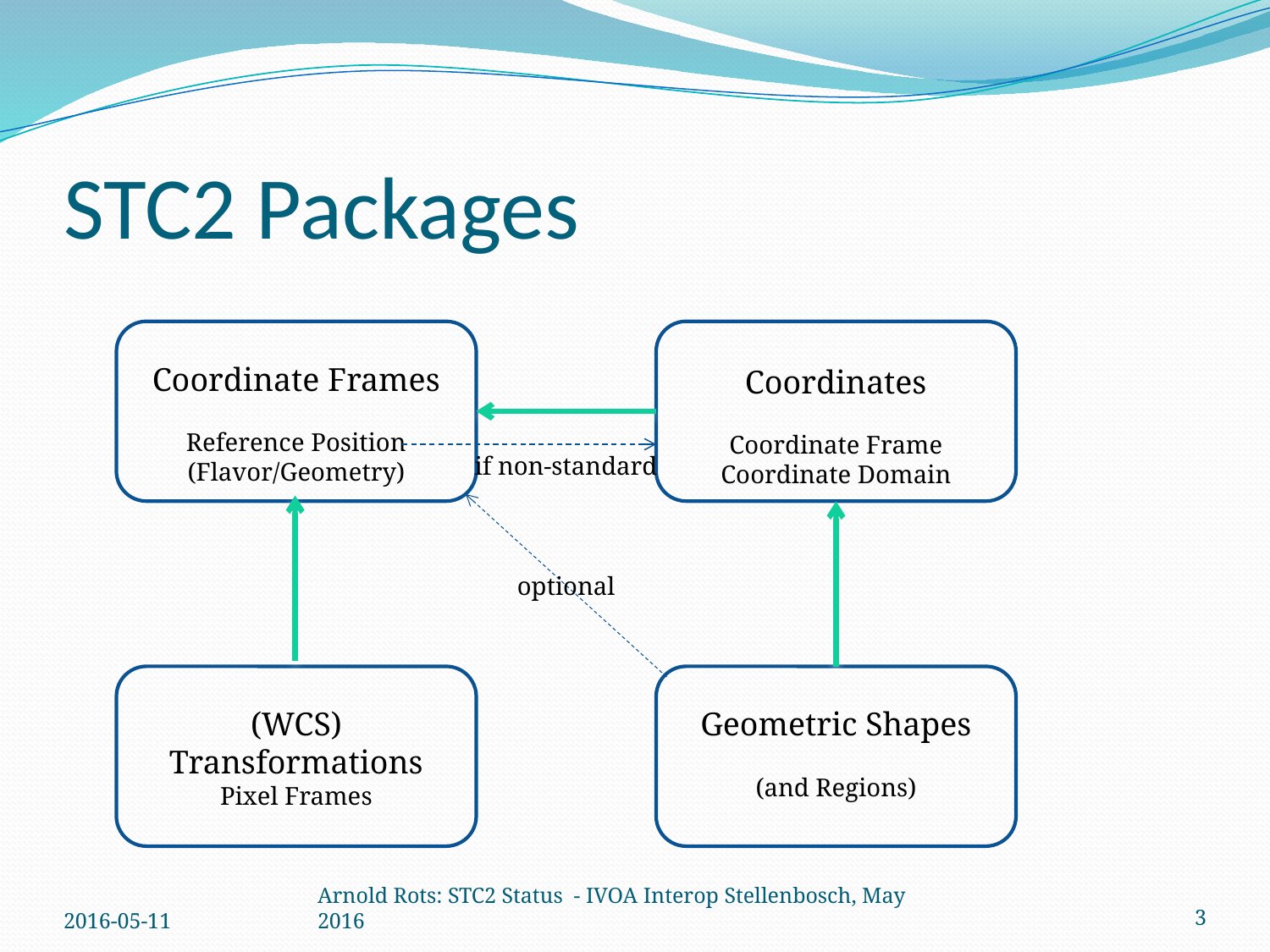

# STC2 Packages

Coordinate Frames

Reference Position
(Flavor/Geometry)
Coordinates

Coordinate Frame
Coordinate Domain
if non-standard
optional

(WCS) Transformations
Pixel Frames

Geometric Shapes

(and Regions)
2016-05-11
Arnold Rots: STC2 Status  - IVOA Interop Stellenbosch, May 2016
3